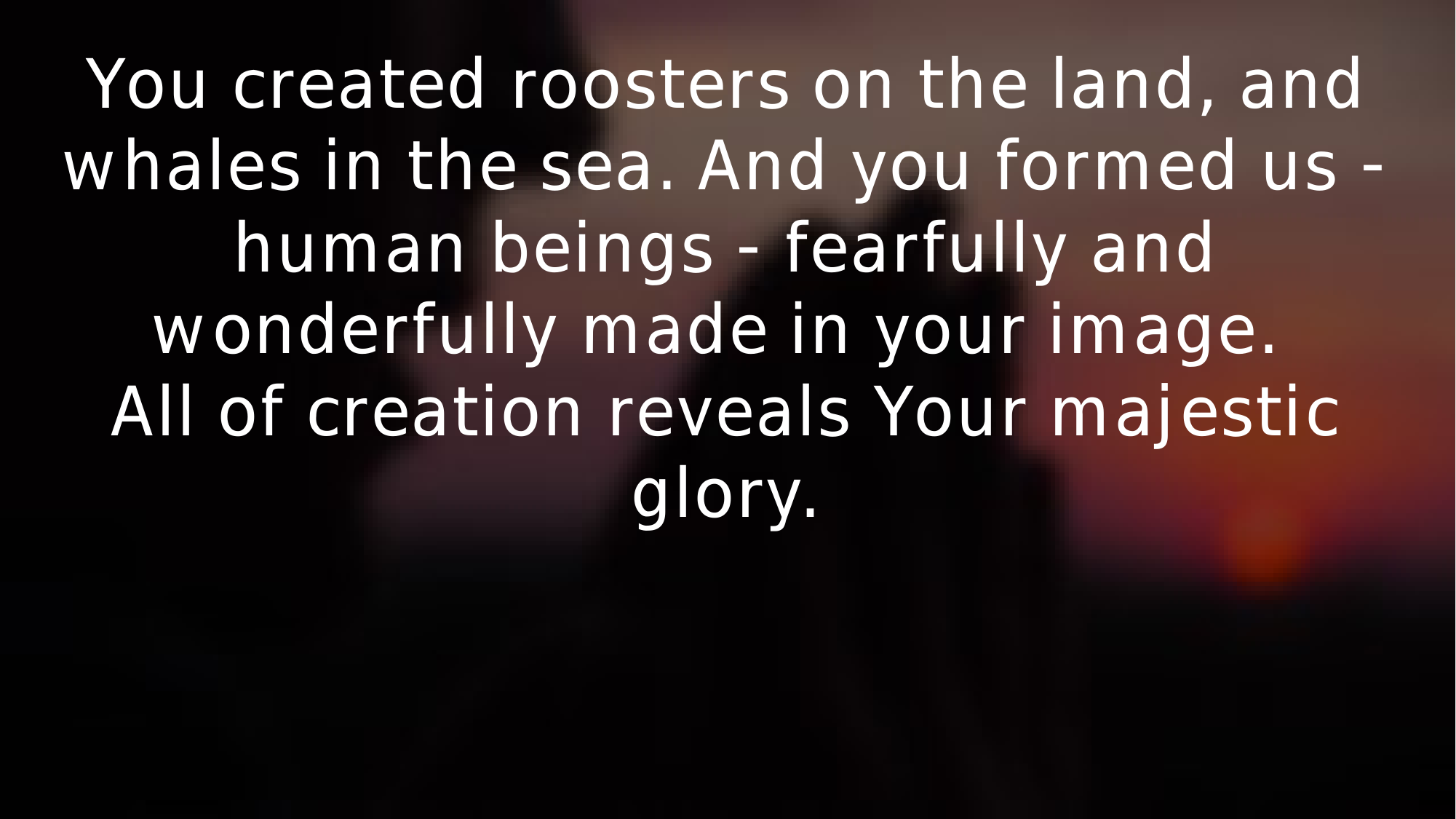

You created roosters on the land, and whales in the sea. And you formed us - human beings - fearfully and wonderfully made in your image.
All of creation reveals Your majestic glory.